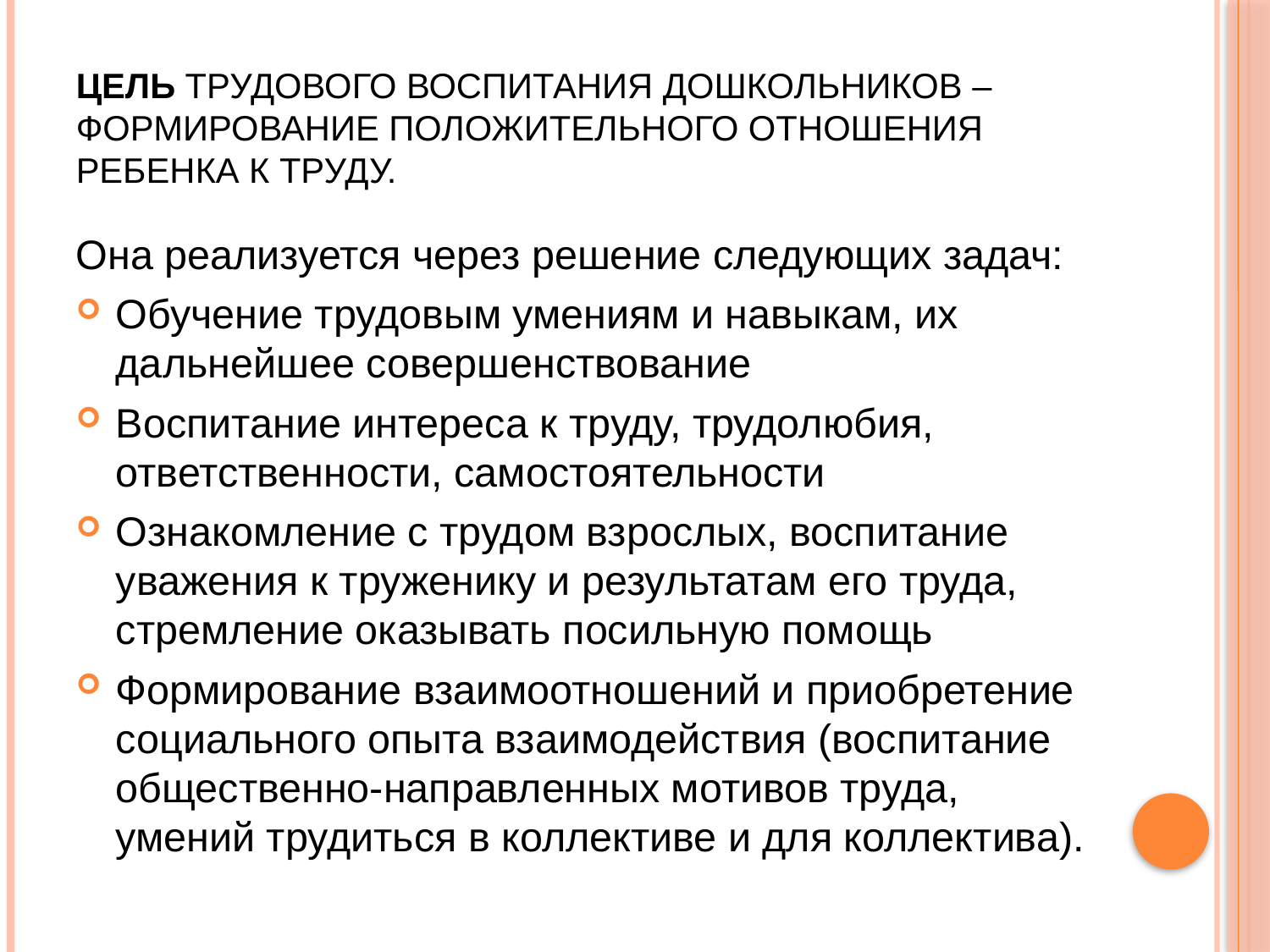

# Цель трудового воспитания дошкольников – формирование положительного отношения ребенка к труду.
Она реализуется через решение следующих задач:
Обучение трудовым умениям и навыкам, их дальнейшее совершенствование
Воспитание интереса к труду, трудолюбия, ответственности, самостоятельности
Ознакомление с трудом взрослых, воспитание уважения к труженику и результатам его труда, стремление оказывать посильную помощь
Формирование взаимоотношений и приобретение социального опыта взаимодействия (воспитание общественно-направленных мотивов труда, умений трудиться в коллективе и для коллектива).